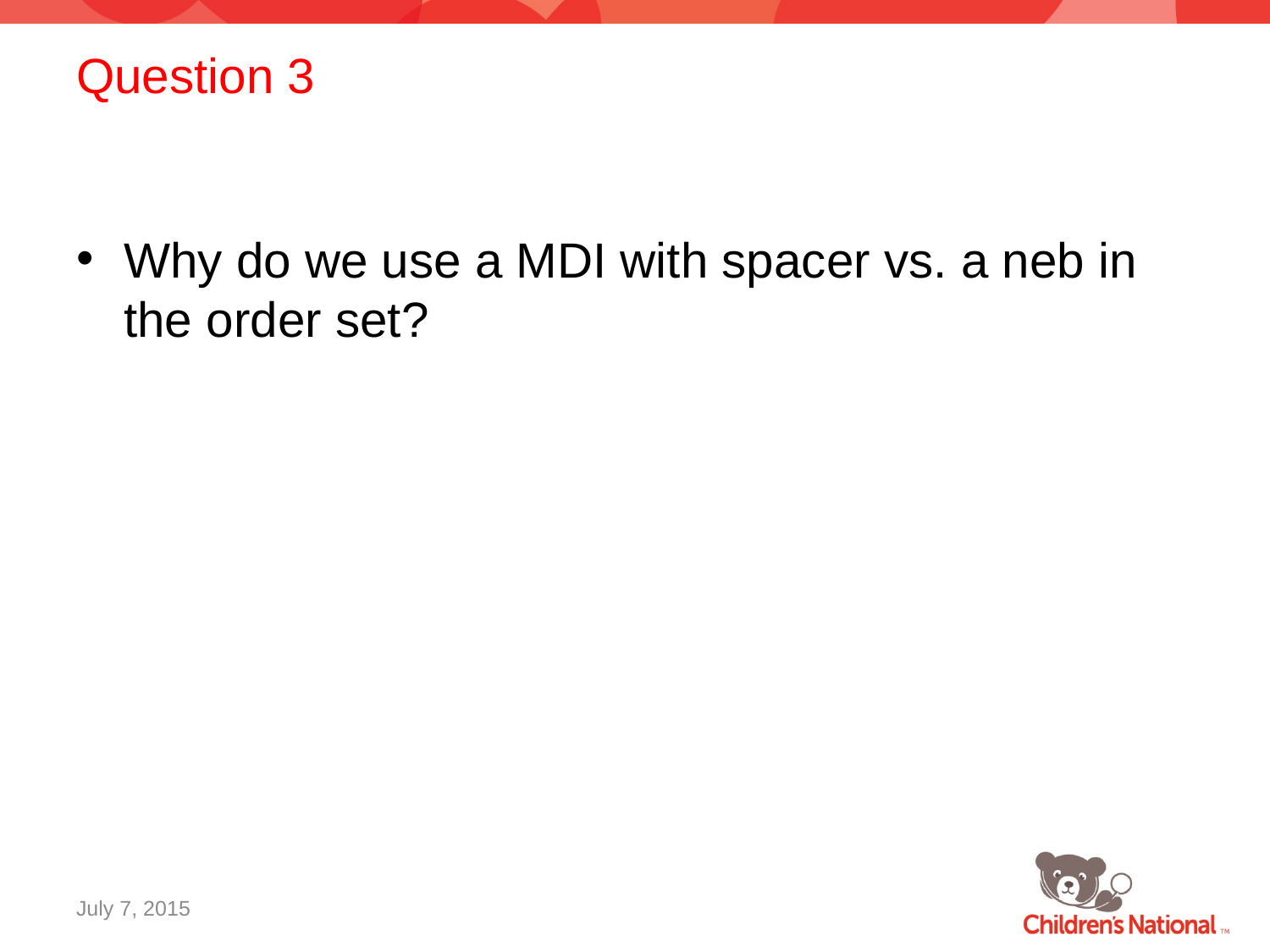

# Question 3
Why do we use a MDI with spacer vs. a neb in the order set?

July 7, 2015